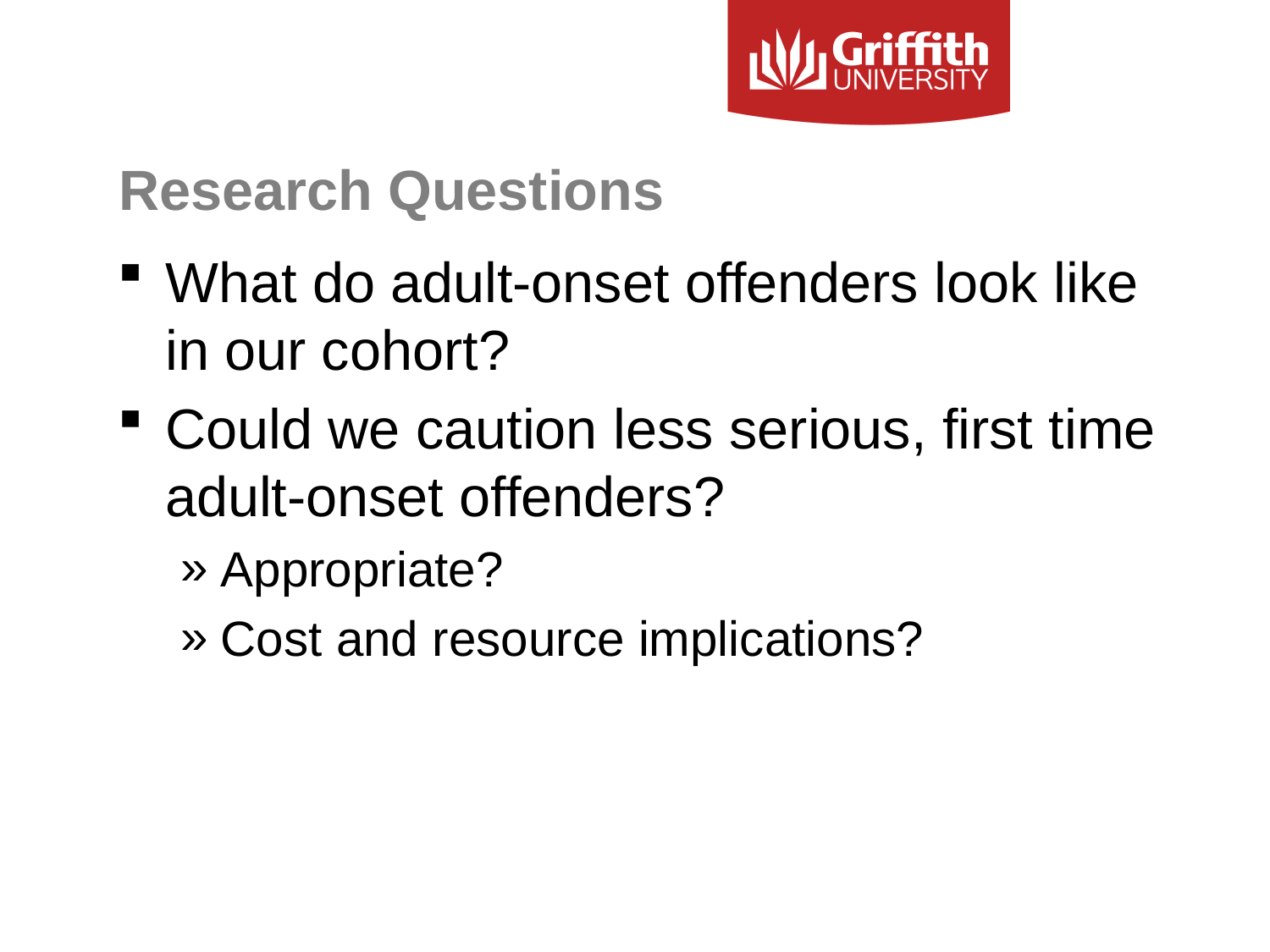

# Research Questions
What do adult-onset offenders look like in our cohort?
Could we caution less serious, first time adult-onset offenders?
Appropriate?
Cost and resource implications?